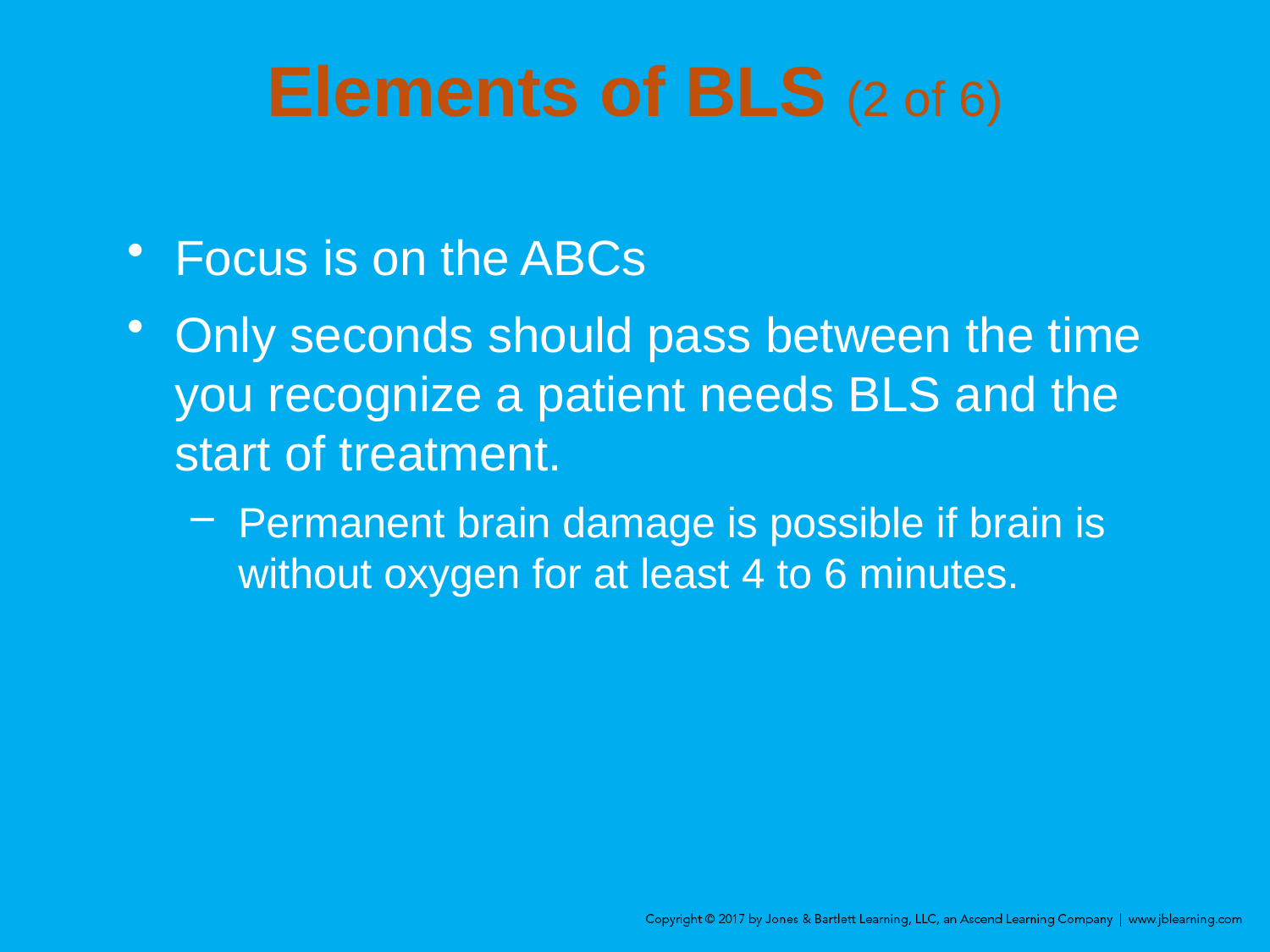

# Elements of BLS (2 of 6)
Focus is on the ABCs
Only seconds should pass between the time you recognize a patient needs BLS and the start of treatment.
Permanent brain damage is possible if brain is without oxygen for at least 4 to 6 minutes.